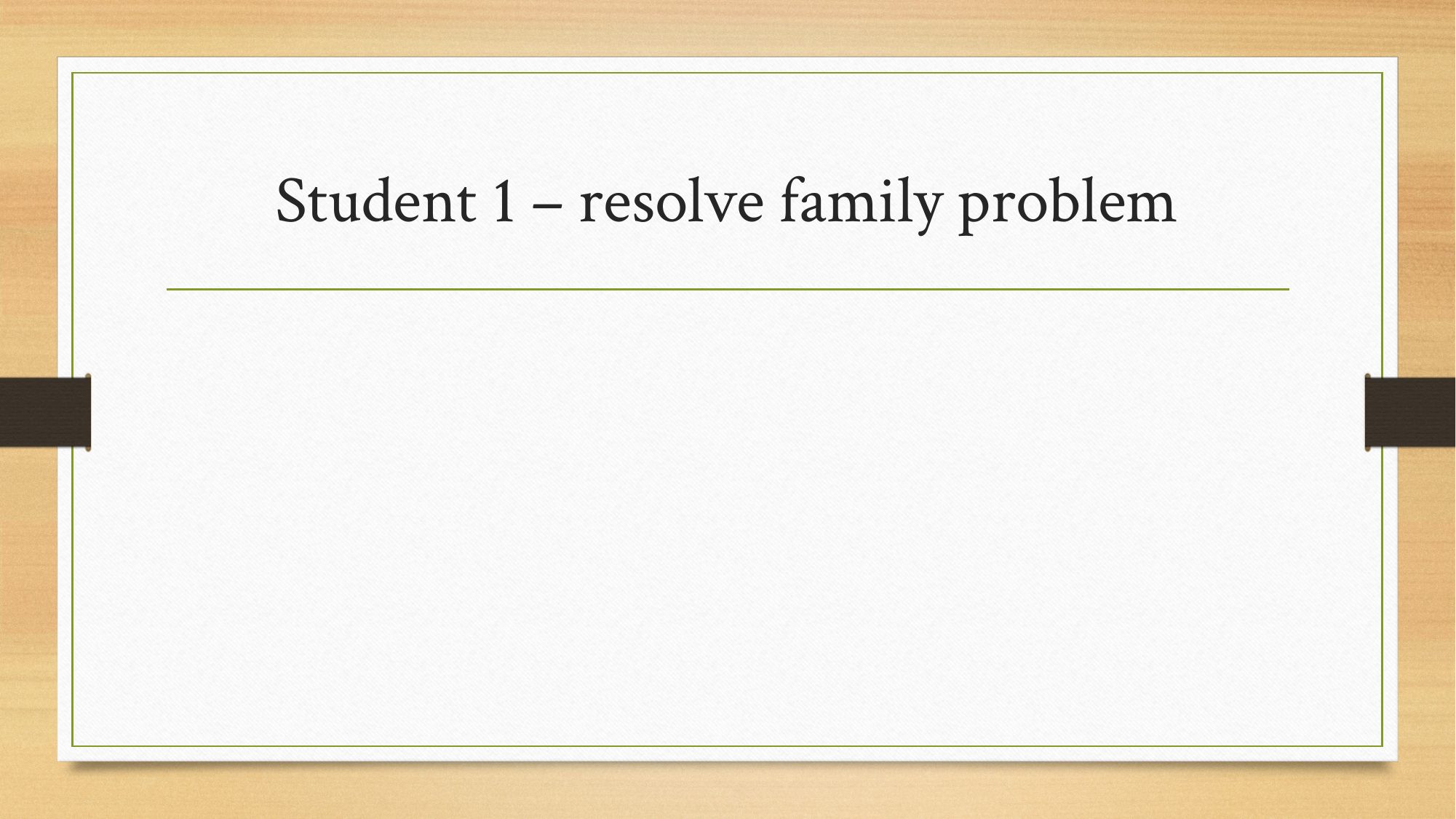

# Student 1 – resolve family problem